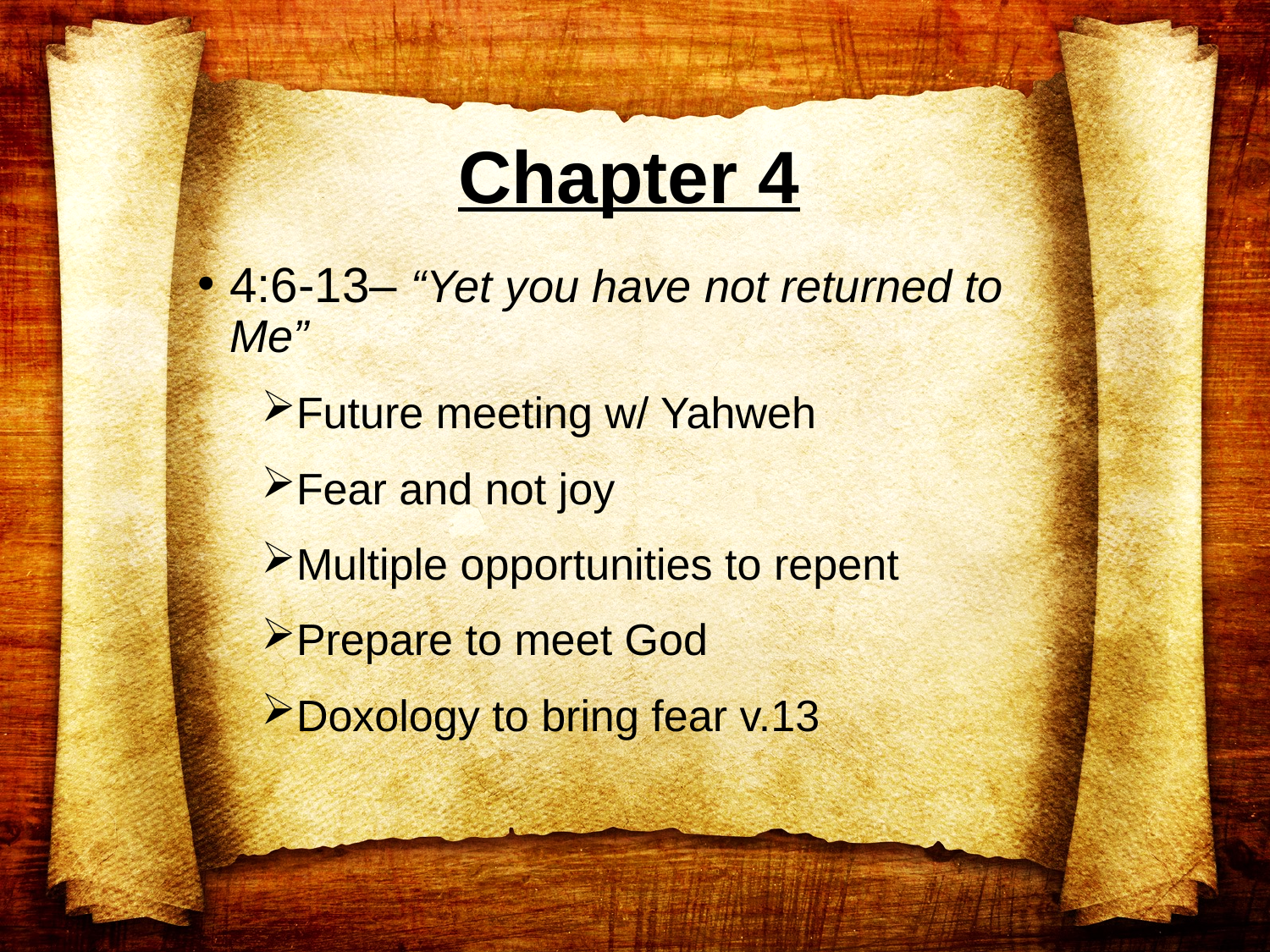

# Chapter 4
4:6-13– “Yet you have not returned to Me”
Future meeting w/ Yahweh
Fear and not joy
Multiple opportunities to repent
Prepare to meet God
Doxology to bring fear v.13